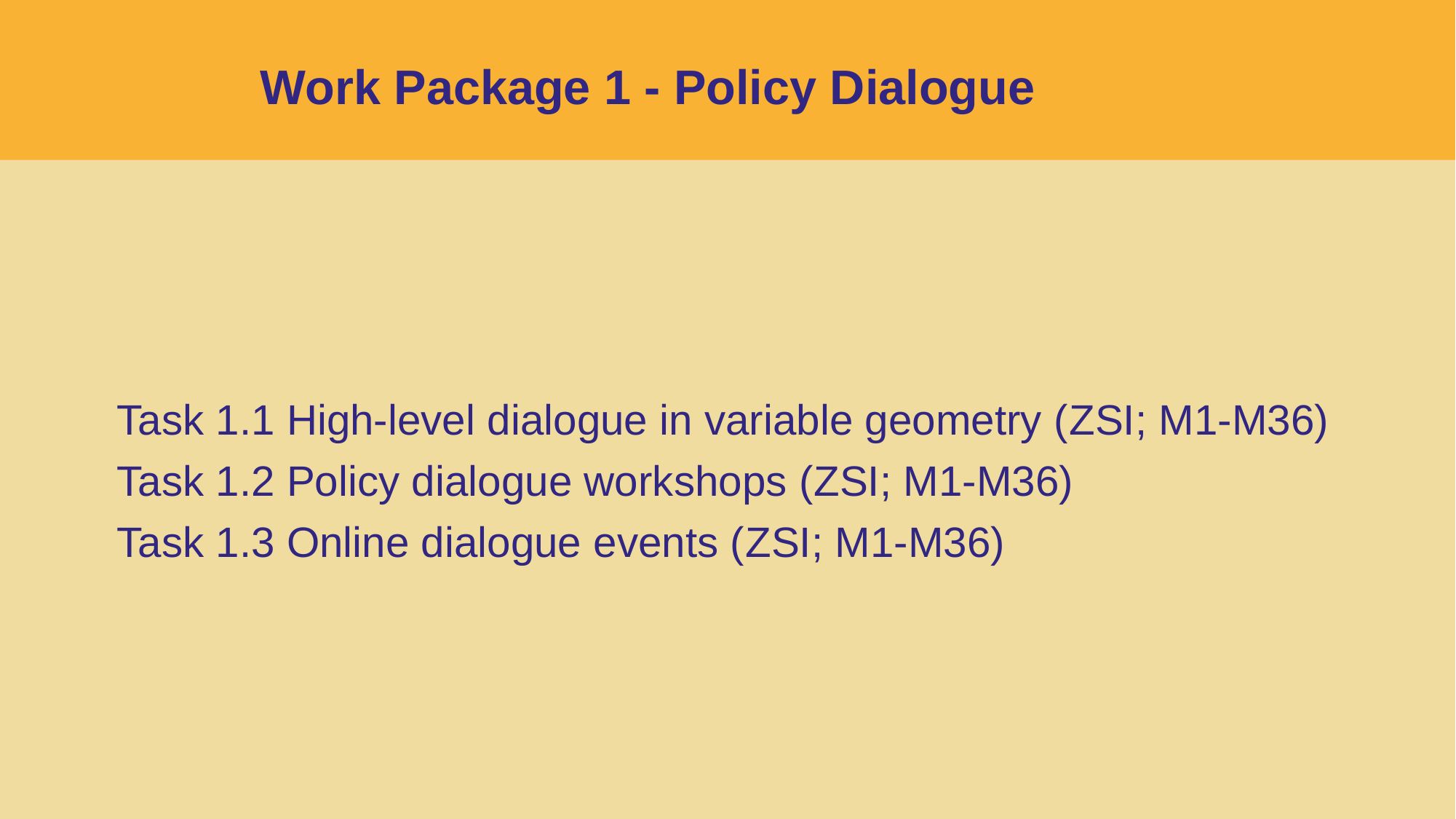

Work Package 1 - Policy Dialogue

Task 1.1 High-level dialogue in variable geometry (ZSI; M1-M36)
Task 1.2 Policy dialogue workshops (ZSI; M1-M36)
Task 1.3 Online dialogue events (ZSI; M1-M36)